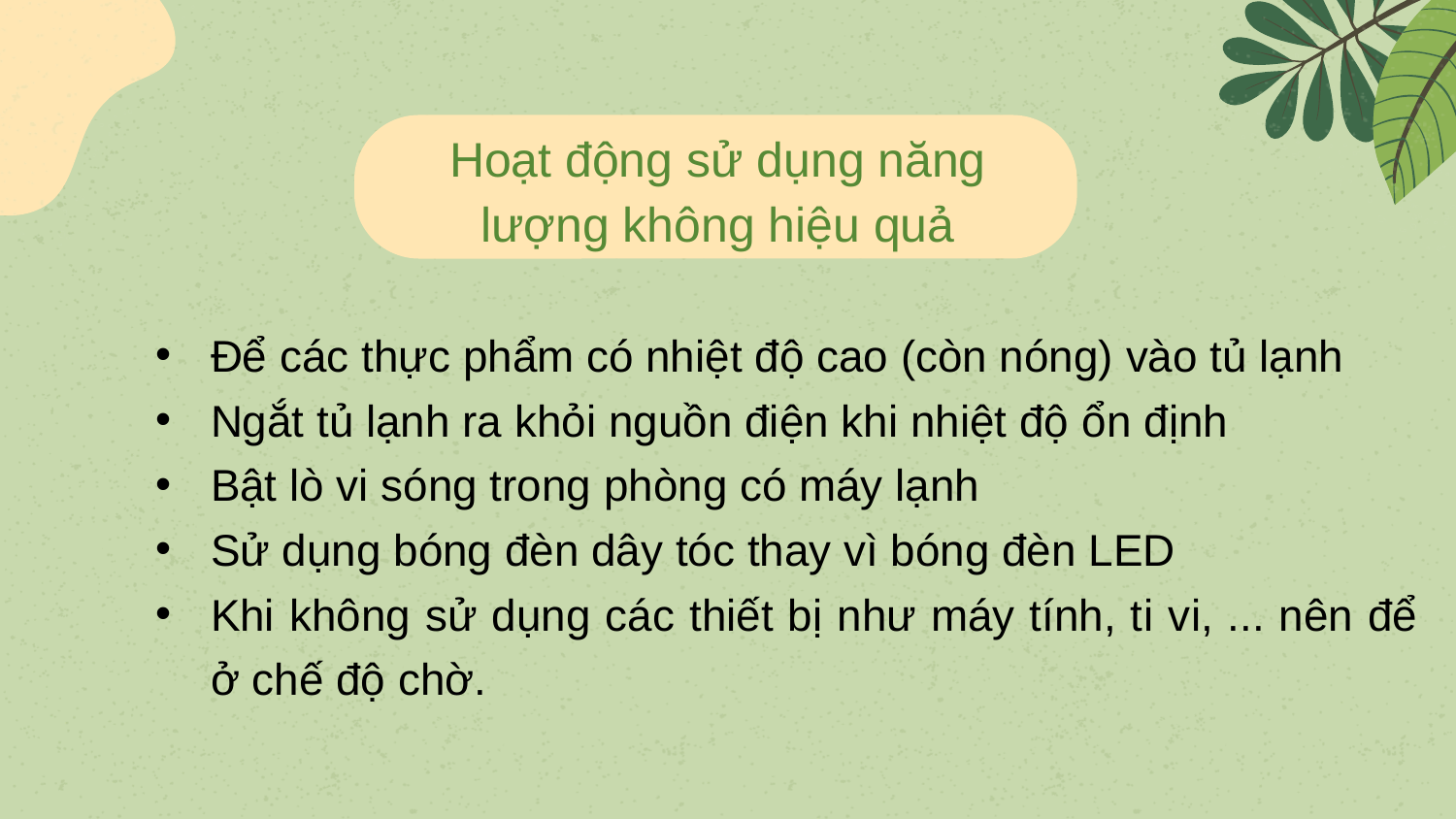

# Hoạt động sử dụng năng lượng không hiệu quả
Để các thực phẩm có nhiệt độ cao (còn nóng) vào tủ lạnh
Ngắt tủ lạnh ra khỏi nguồn điện khi nhiệt độ ổn định
Bật lò vi sóng trong phòng có máy lạnh
Sử dụng bóng đèn dây tóc thay vì bóng đèn LED
Khi không sử dụng các thiết bị như máy tính, ti vi, ... nên để ở chế độ chờ.